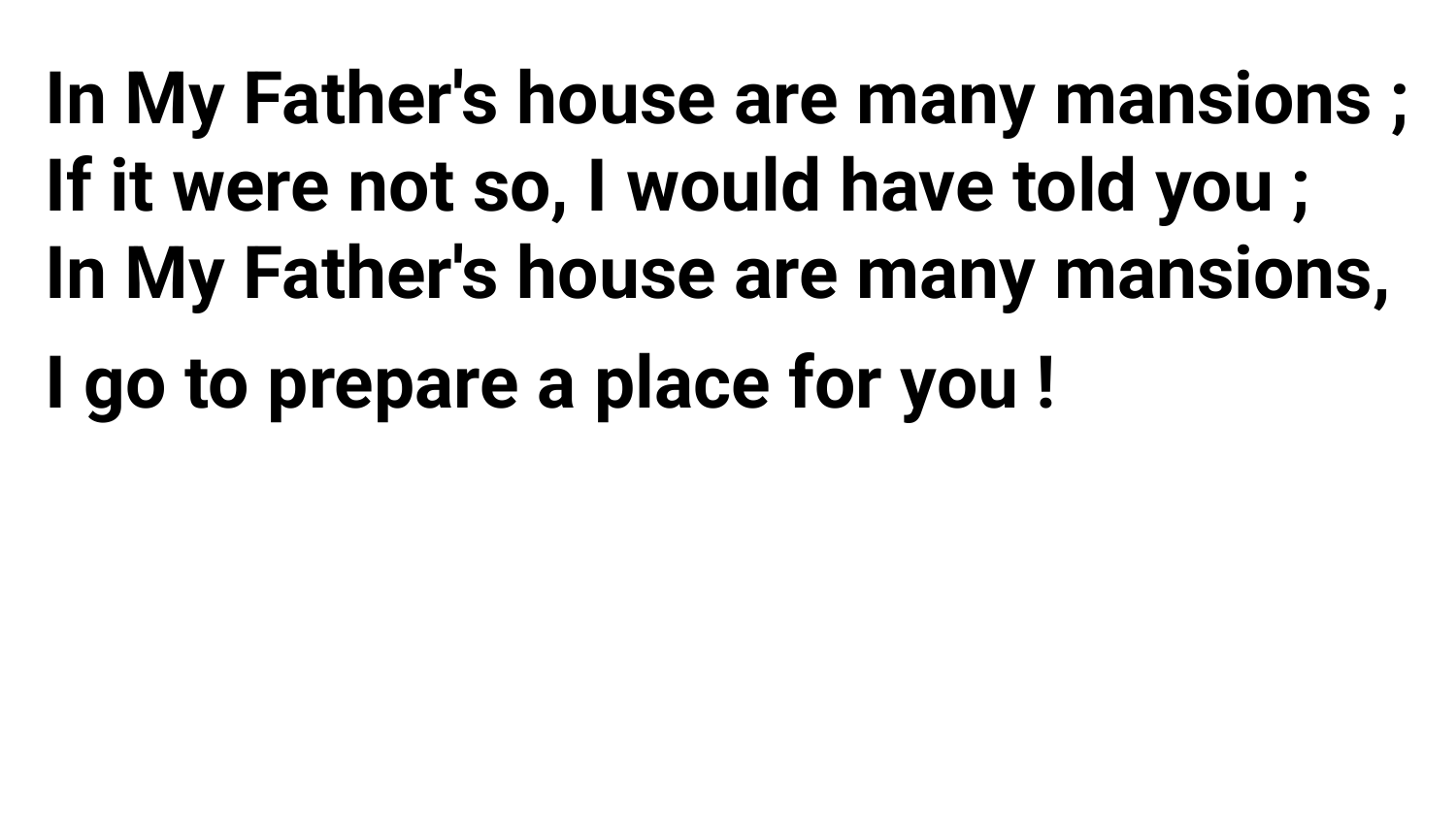

In My Father's house are many mansions ;
If it were not so, I would have told you ;
In My Father's house are many mansions,
I go to prepare a place for you !